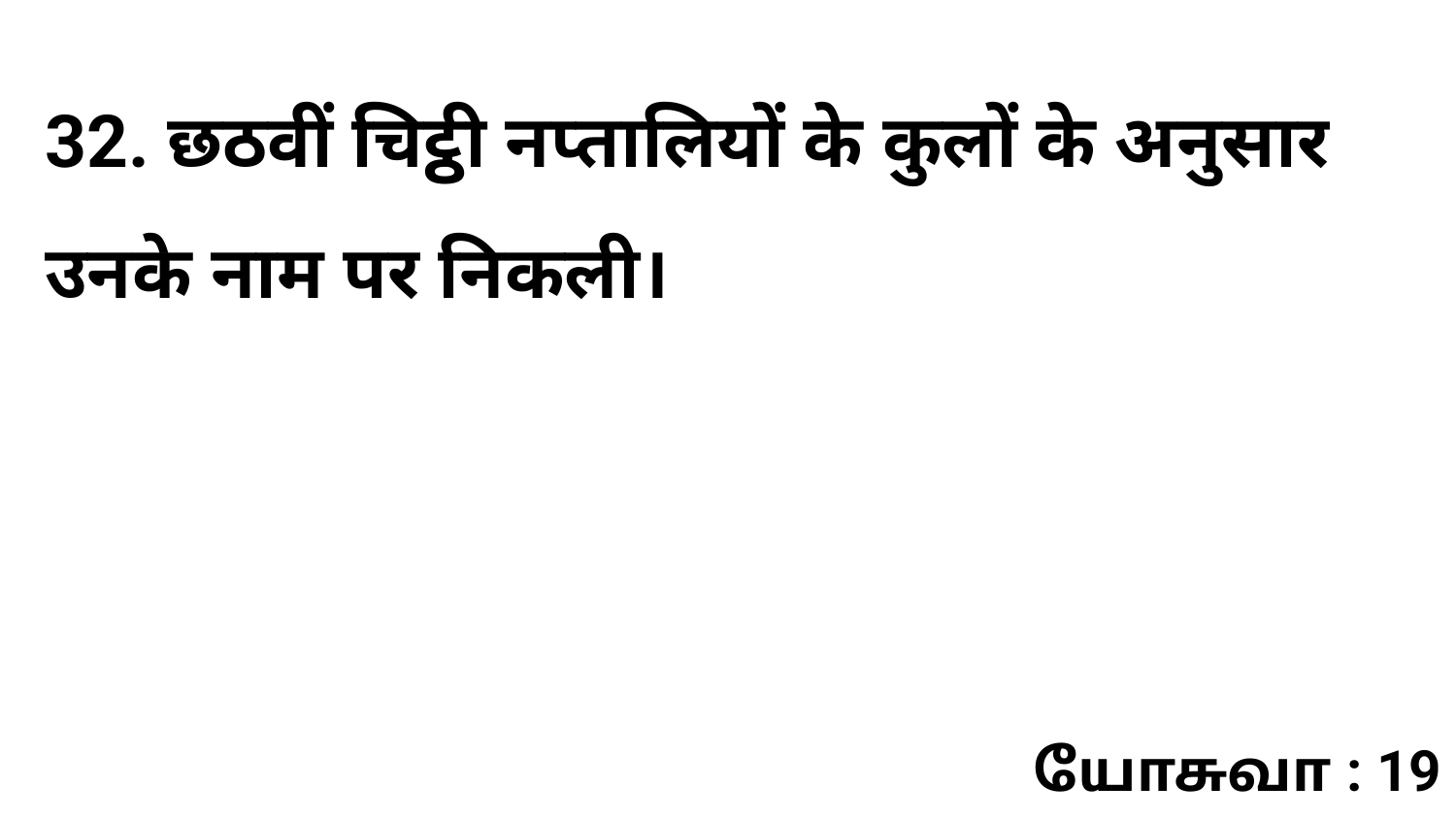

32. छठवीं चिट्ठी नप्तालियों के कुलों के अनुसार उनके नाम पर निकली।
யோசுவா : 19